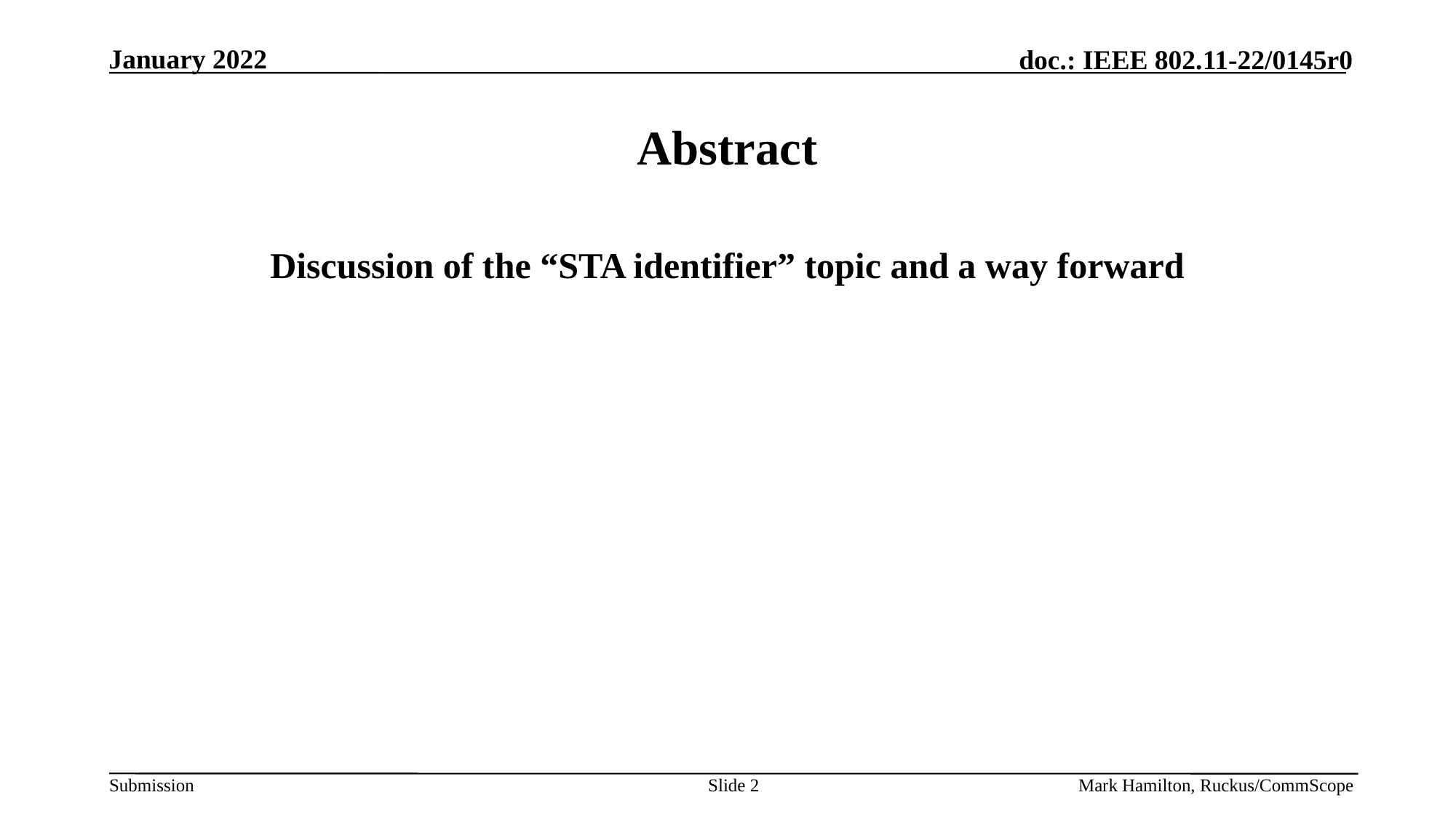

# Abstract
Discussion of the “STA identifier” topic and a way forward
Slide 2